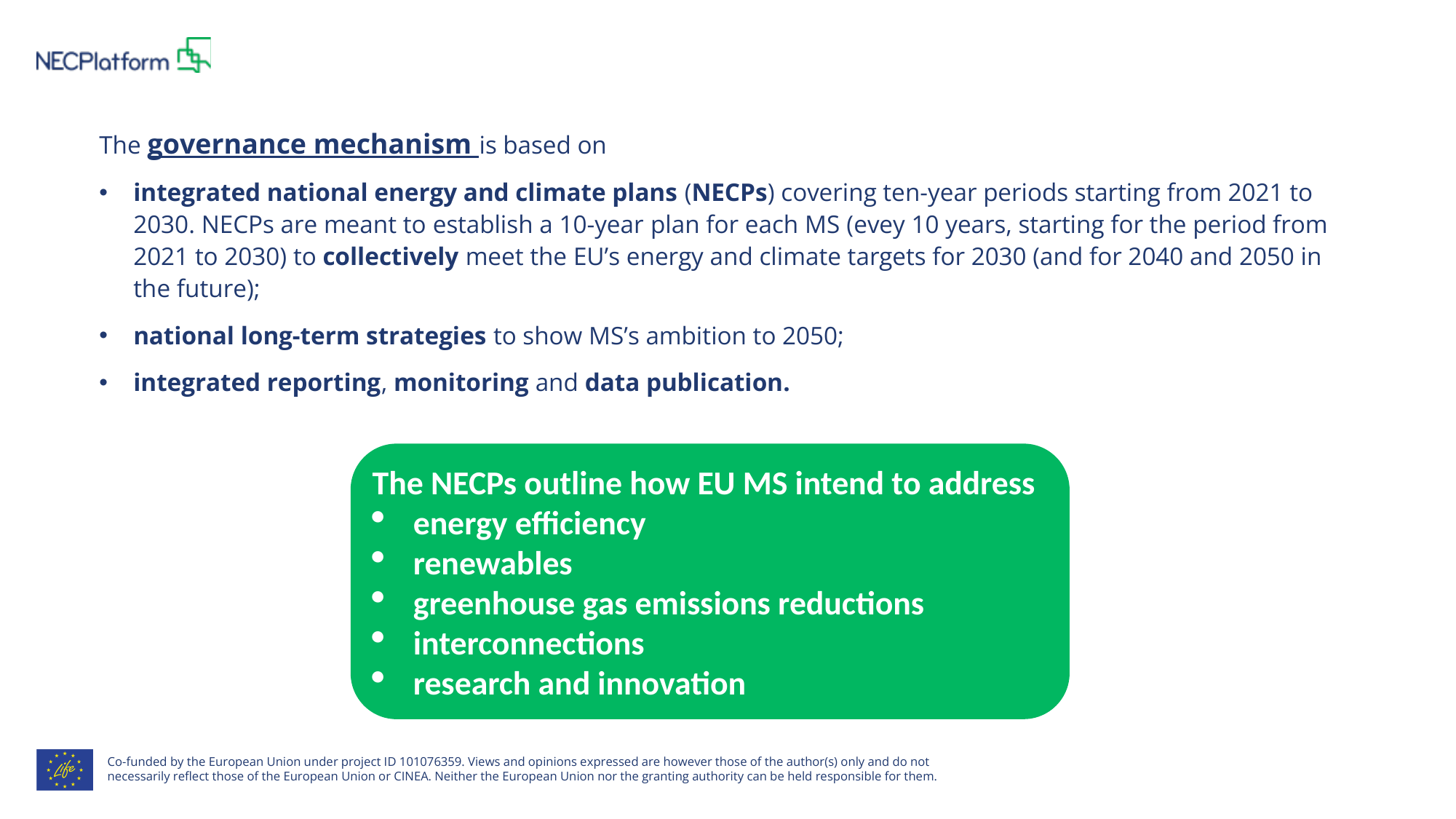

The governance mechanism is based on
integrated national energy and climate plans (NECPs) covering ten-year periods starting from 2021 to 2030. NECPs are meant to establish a 10-year plan for each MS (evey 10 years, starting for the period from 2021 to 2030) to collectively meet the EU’s energy and climate targets for 2030 (and for 2040 and 2050 in the future);
national long-term strategies to show MS’s ambition to 2050;
integrated reporting, monitoring and data publication.

The NECPs outline how EU MS intend to address
energy efficiency
renewables
greenhouse gas emissions reductions
interconnections
research and innovation